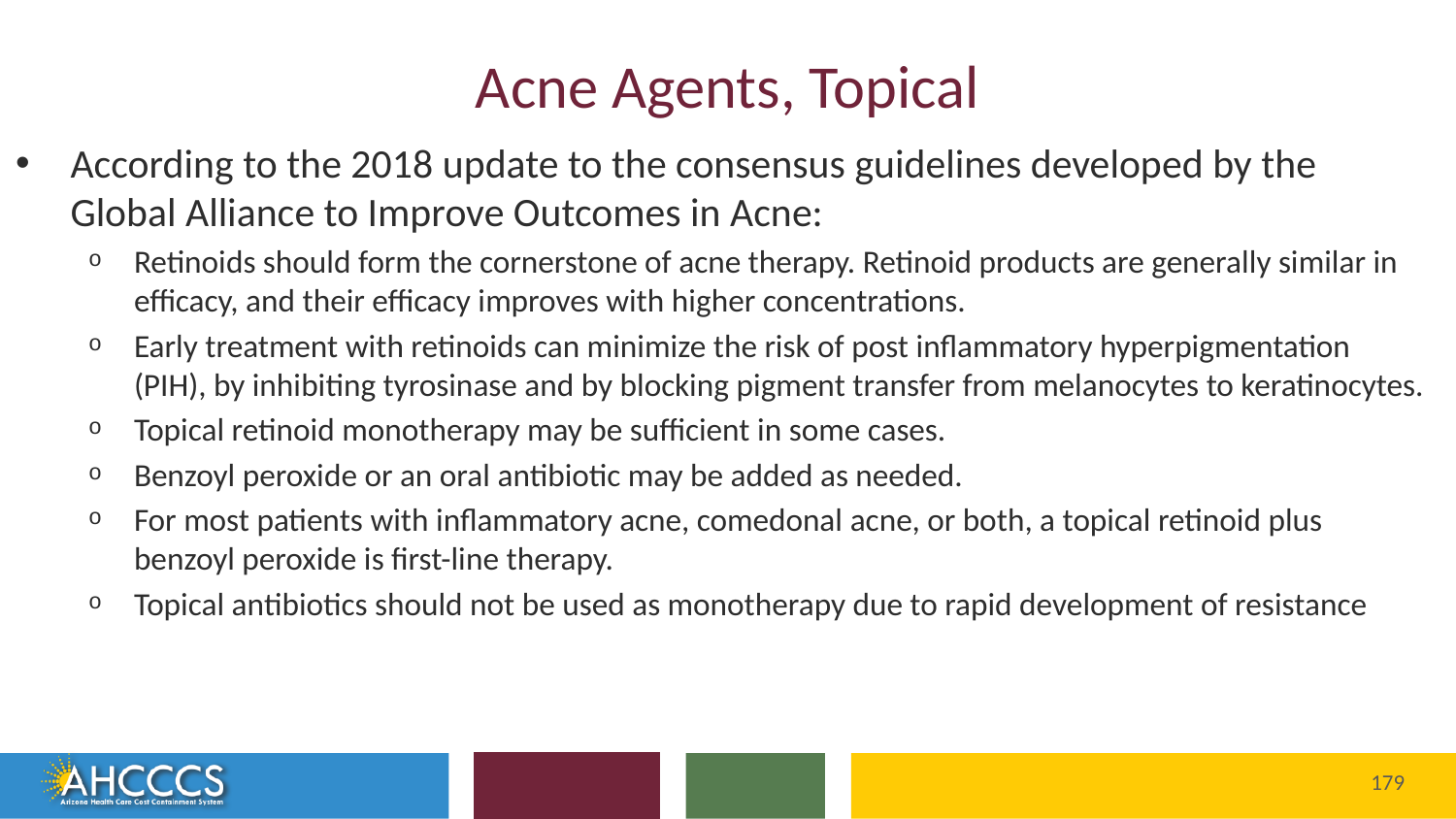

# Acne Agents, Topical
According to the 2018 update to the consensus guidelines developed by the Global Alliance to Improve Outcomes in Acne:
Retinoids should form the cornerstone of acne therapy. Retinoid products are generally similar in efficacy, and their efficacy improves with higher concentrations.
Early treatment with retinoids can minimize the risk of post inflammatory hyperpigmentation (PIH), by inhibiting tyrosinase and by blocking pigment transfer from melanocytes to keratinocytes.
Topical retinoid monotherapy may be sufficient in some cases.
Benzoyl peroxide or an oral antibiotic may be added as needed.
For most patients with inflammatory acne, comedonal acne, or both, a topical retinoid plus benzoyl peroxide is first-line therapy.
Topical antibiotics should not be used as monotherapy due to rapid development of resistance